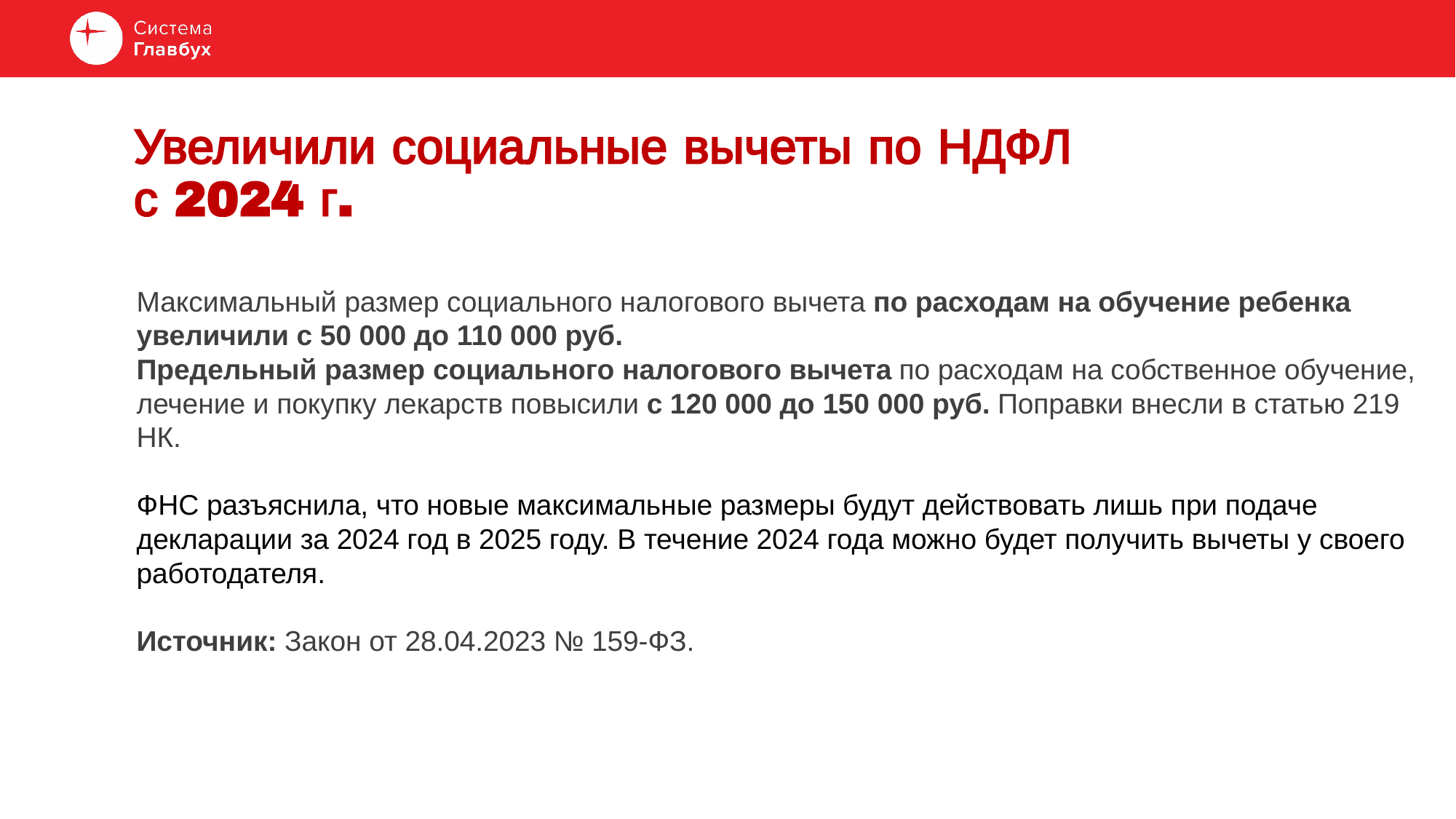

# Увеличили социальные вычеты по НДФЛ с 2024 г.

Максимальный размер социального налогового вычета по расходам на обучение ребенка увеличили с 50 000 до 110 000 руб.
Предельный размер социального налогового вычета по расходам на собственное обучение, лечение и покупку лекарств повысили с 120 000 до 150 000 руб. Поправки внесли в статью 219 НК.

ФНС разъяснила, что новые максимальные размеры будут действовать лишь при подаче декларации за 2024 год в 2025 году. В течение 2024 года можно будет получить вычеты у своего работодателя.

Источник: Закон от 28.04.2023 № 159-ФЗ.